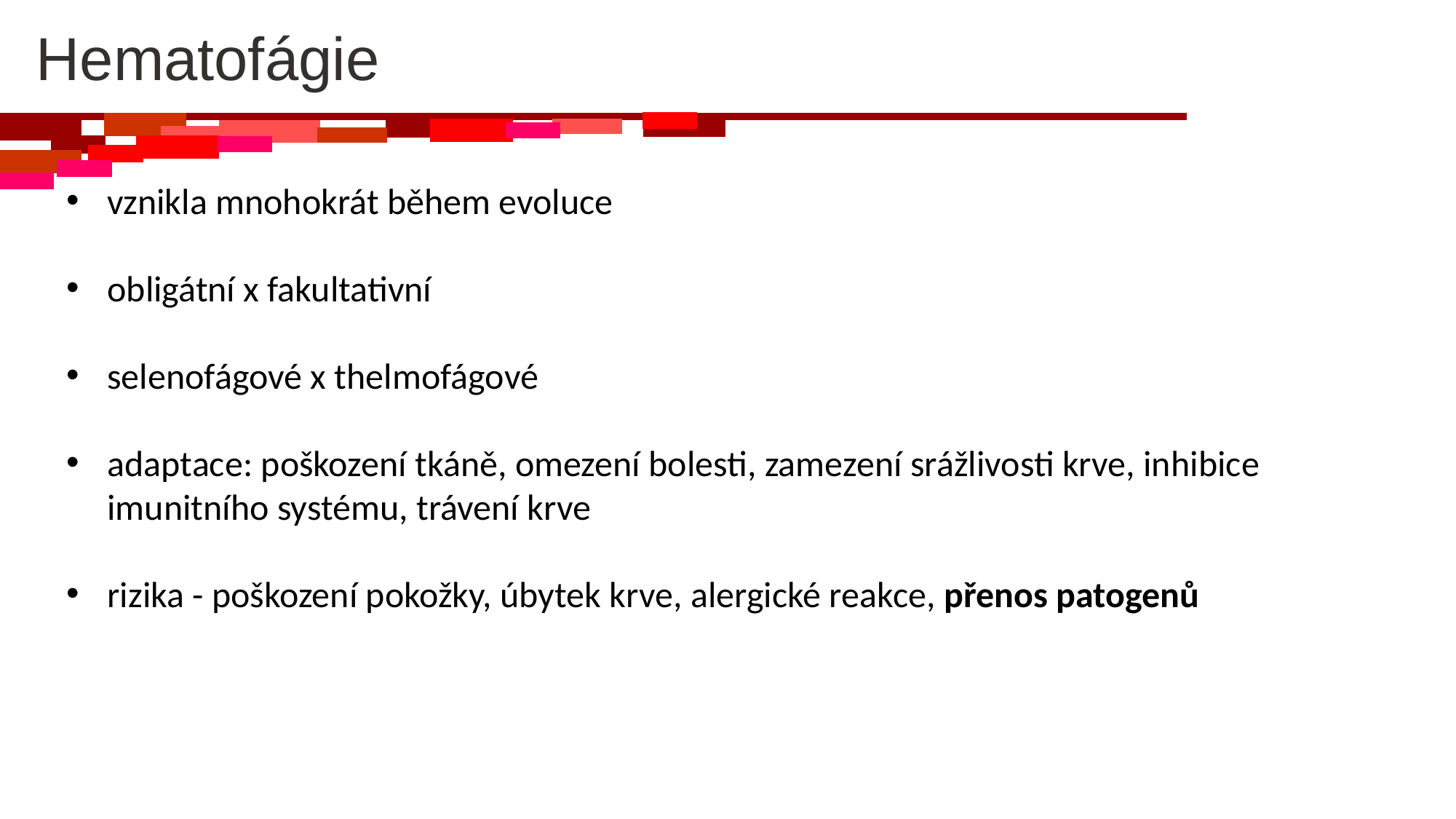

Hematofágie

vznikla mnohokrát během evoluce

obligátní x fakultativní

selenofágové x thelmofágové

adaptace: poškození tkáně, omezení bolesti, zamezení srážlivosti krve, inhibice imunitního systému, trávení krve

rizika - poškození pokožky, úbytek krve, alergické reakce, přenos patogenů